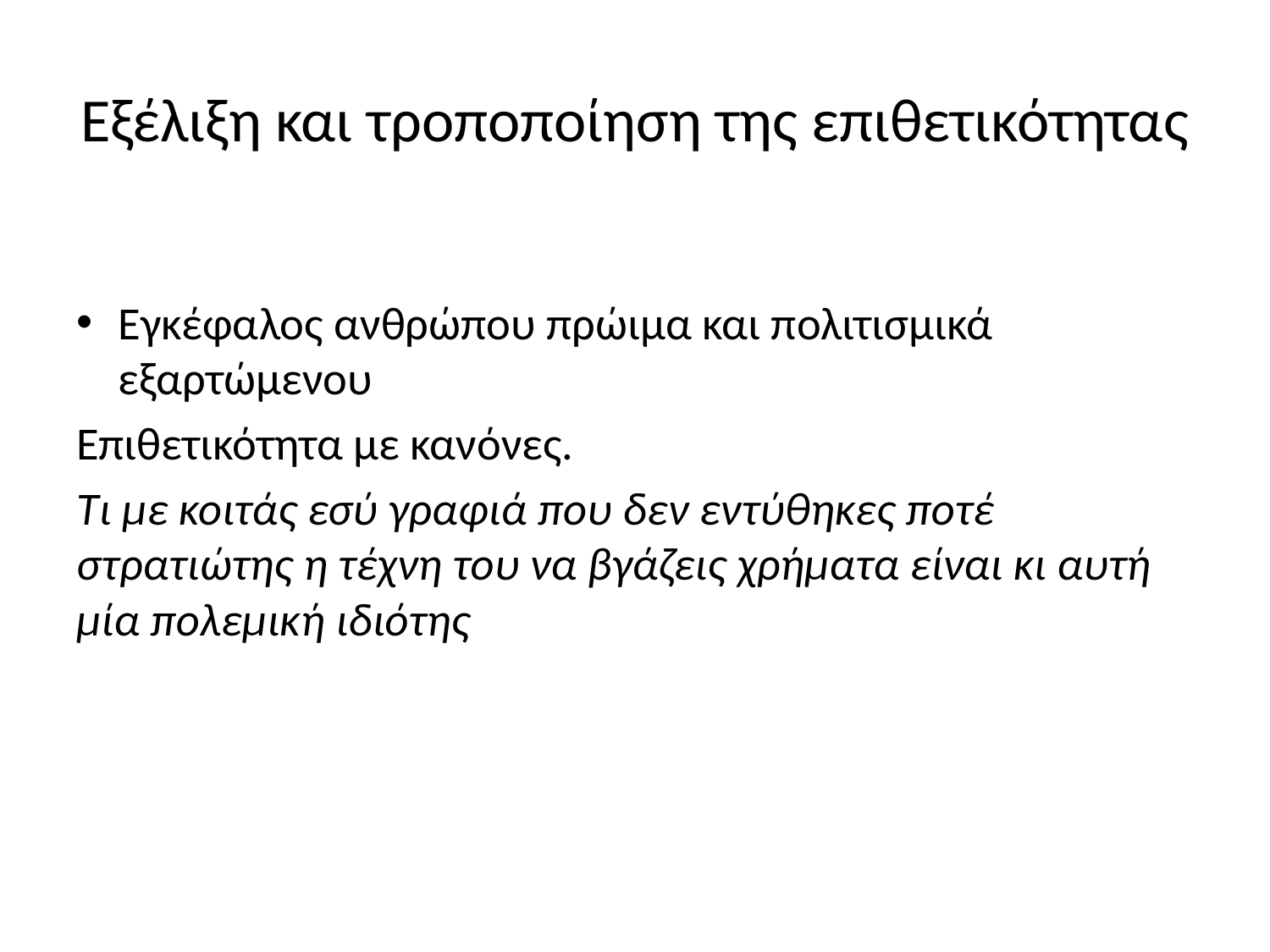

# Εξέλιξη και τροποποίηση της επιθετικότητας

Εγκέφαλος ανθρώπου πρώιμα και πολιτισμικά εξαρτώμενου
Επιθετικότητα με κανόνες.
Τι με κοιτάς εσύ γραφιά που δεν εντύθηκες ποτέ στρατιώτης η τέχνη του να βγάζεις χρήματα είναι κι αυτή μία πολεμική ιδιότης